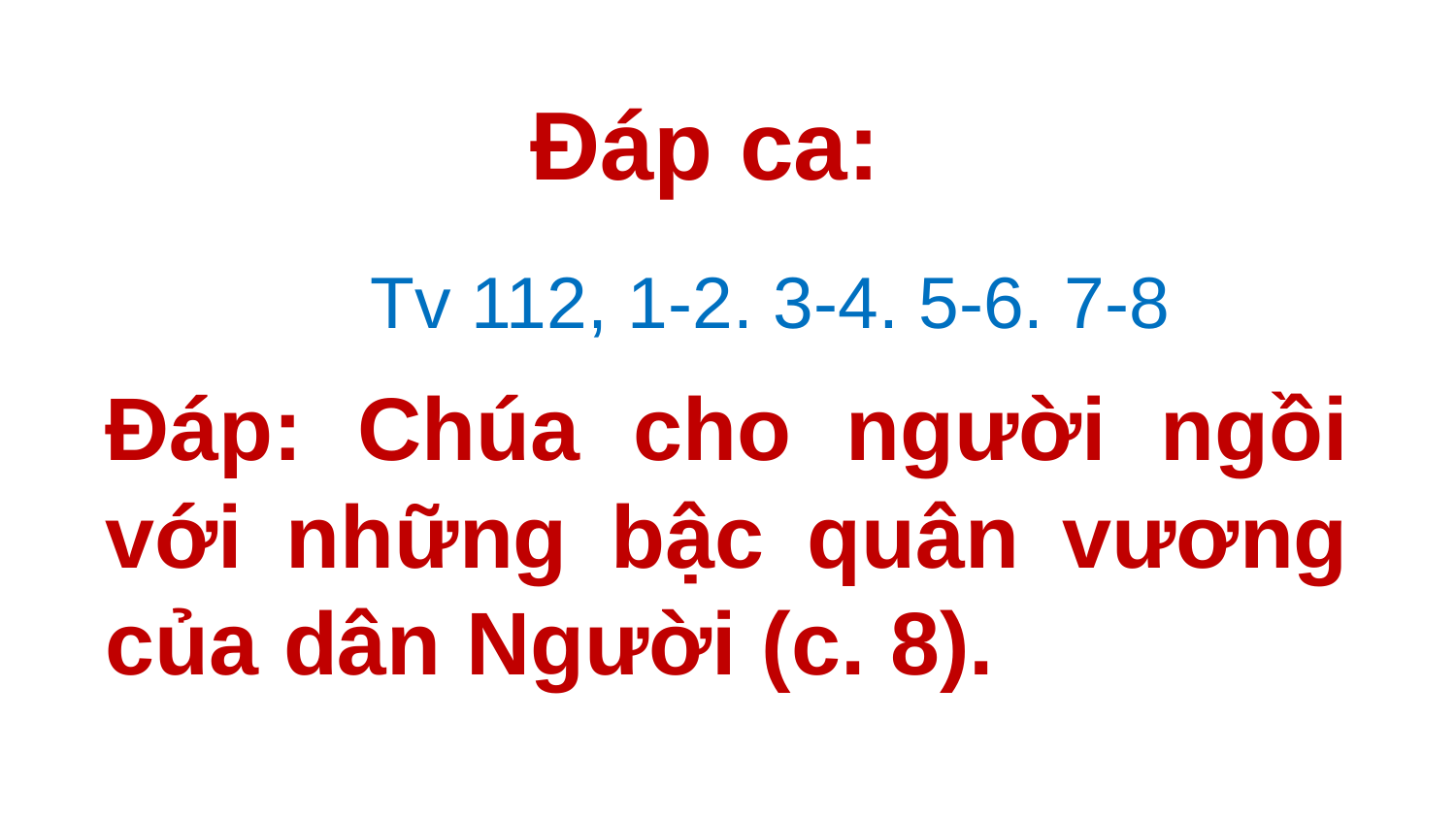

Đáp ca:
Tv 112, 1-2. 3-4. 5-6. 7-8
# Ðáp: Chúa cho người ngồi với những bậc quân vương của dân Người (c. 8).